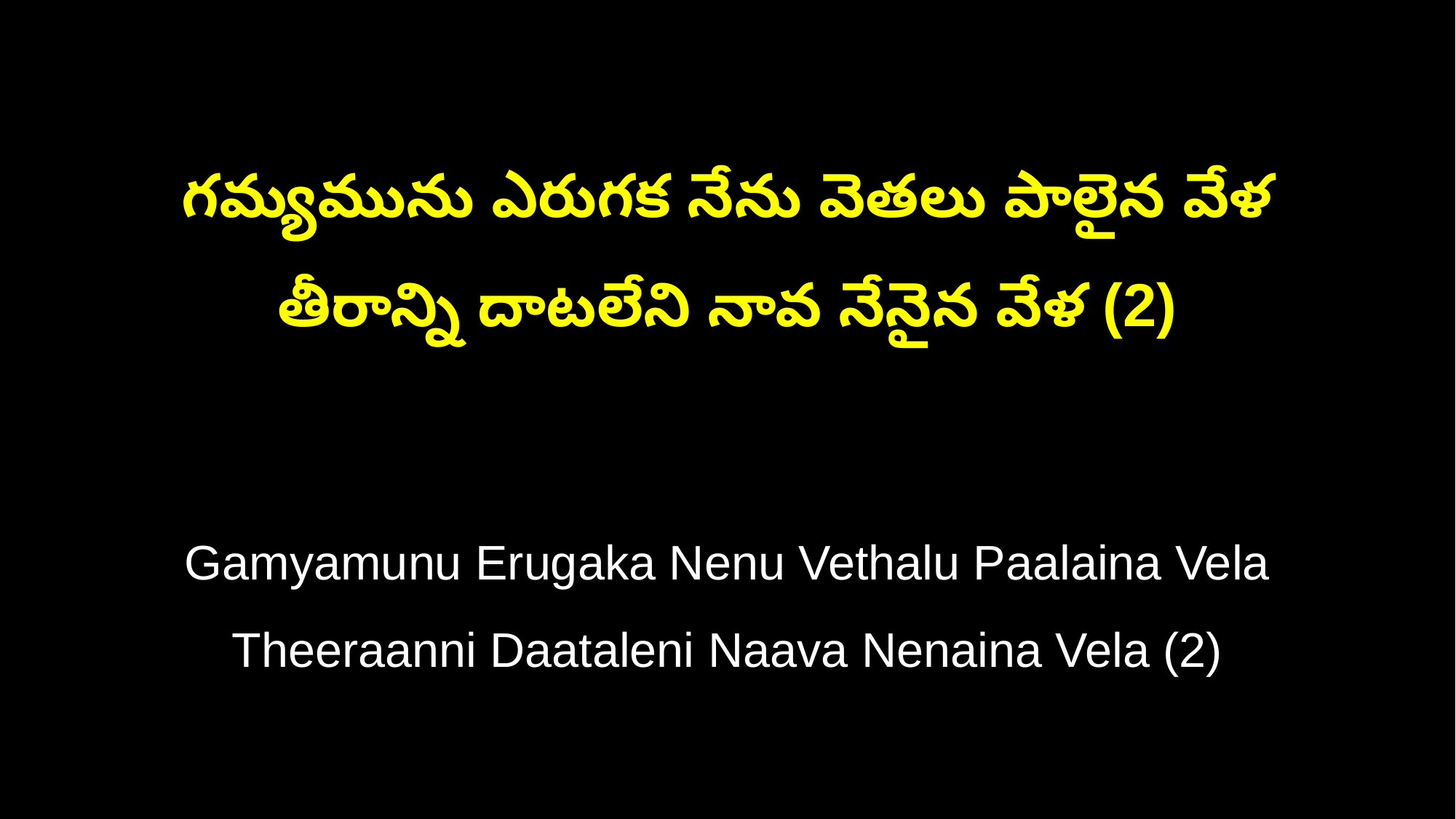

గమ్యమును ఎరుగక నేను వెతలు పాలైన వేళ
తీరాన్ని దాటలేని నావ నేనైన వేళ (2)
Gamyamunu Erugaka Nenu Vethalu Paalaina Vela
Theeraanni Daataleni Naava Nenaina Vela (2)